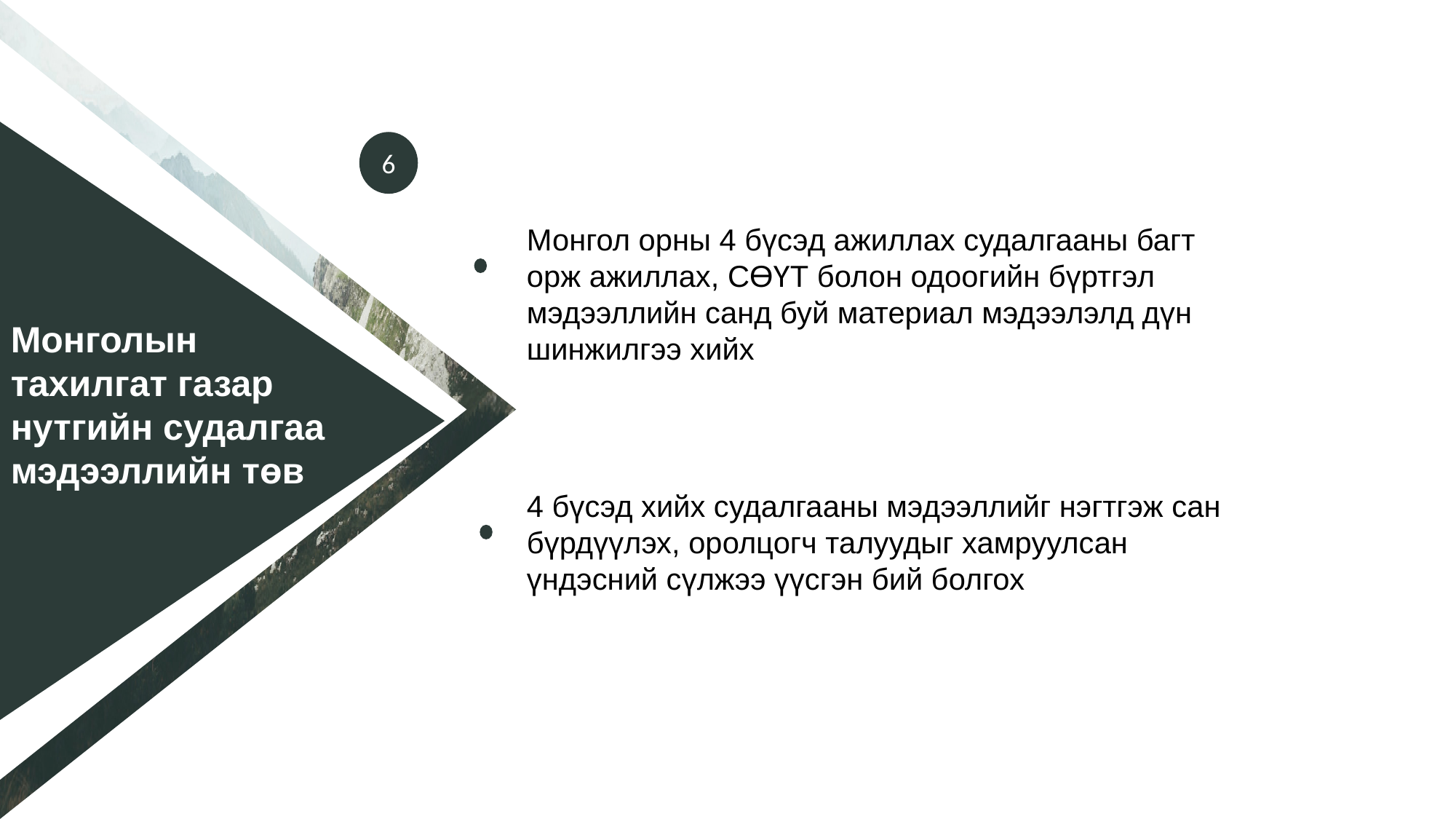

6

Монгол орны 4 бүсэд ажиллах судалгааны багт орж ажиллах, СӨҮТ болон одоогийн бүртгэл мэдээллийн санд буй материал мэдээлэлд дүн шинжилгээ хийх

Монголын тахилгат газар нутгийн судалгаа мэдээллийн төв

4 бүсэд хийх судалгааны мэдээллийг нэгтгэж сан бүрдүүлэх, оролцогч талуудыг хамруулсан үндэсний сүлжээ үүсгэн бий болгох